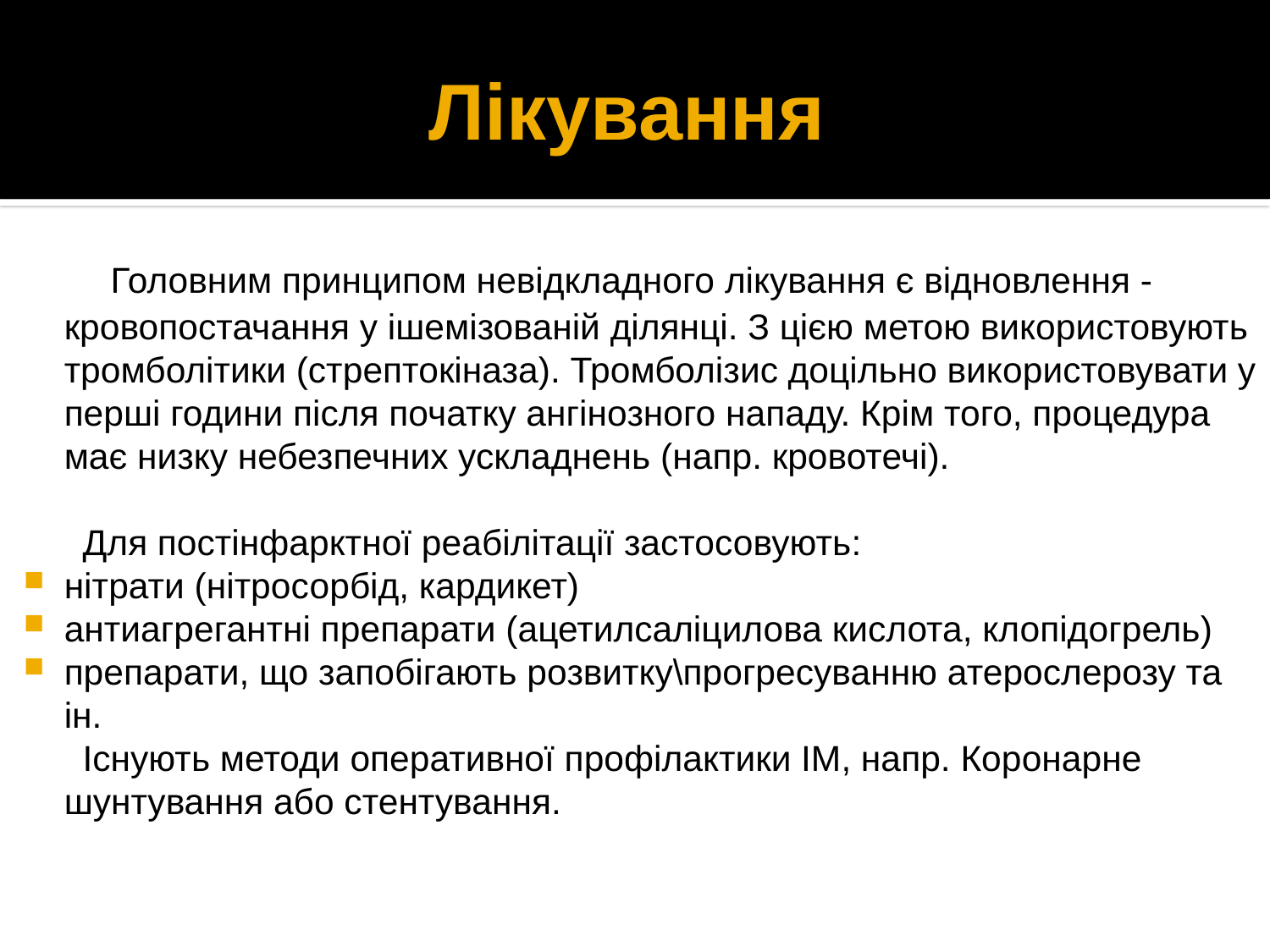

# Лікування
      Головним принципом невідкладного лікування є відновлення -кровопостачання у ішемізованій ділянці. З цією метою використовують тромболітики (стрептокіназа). Тромболізис доцільно використовувати у перші години після початку ангінозного нападу. Крім того, процедура має низку небезпечних ускладнень (напр. кровотечі).

      Для постінфарктної реабілітації застосовують:
нітрати (нітросорбід, кардикет)
антиагрегантні препарати (ацетилсаліцилова кислота, клопідогрель)
препарати, що запобігають розвитку\прогресуванню атерослерозу та ін.
      Існують методи оперативної профілактики ІМ, напр. Коронарне шунтування або стентування.